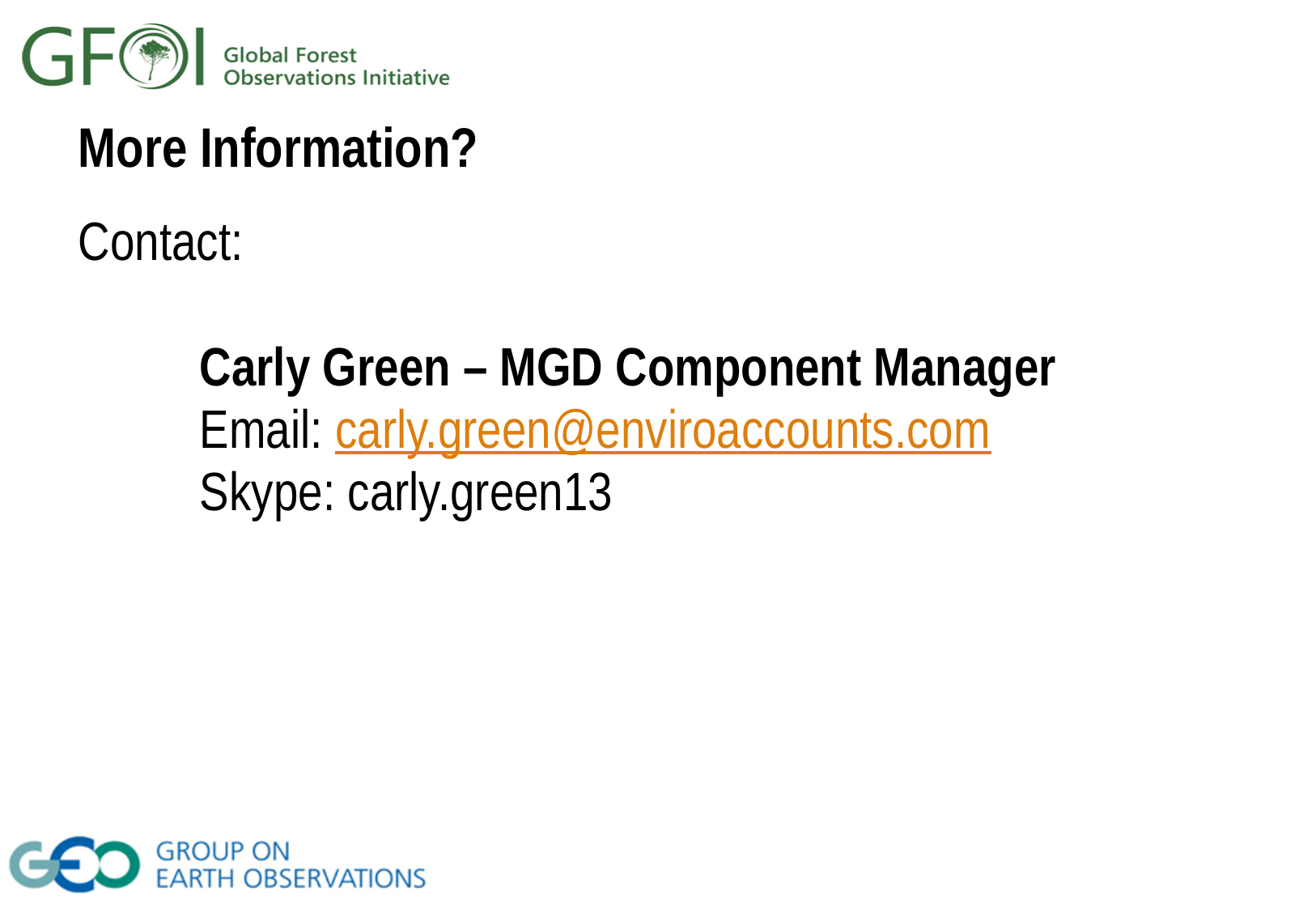

# More Information?
Contact:

	Carly Green – MGD Component Manager
	Email: carly.green@enviroaccounts.com
	Skype: carly.green13